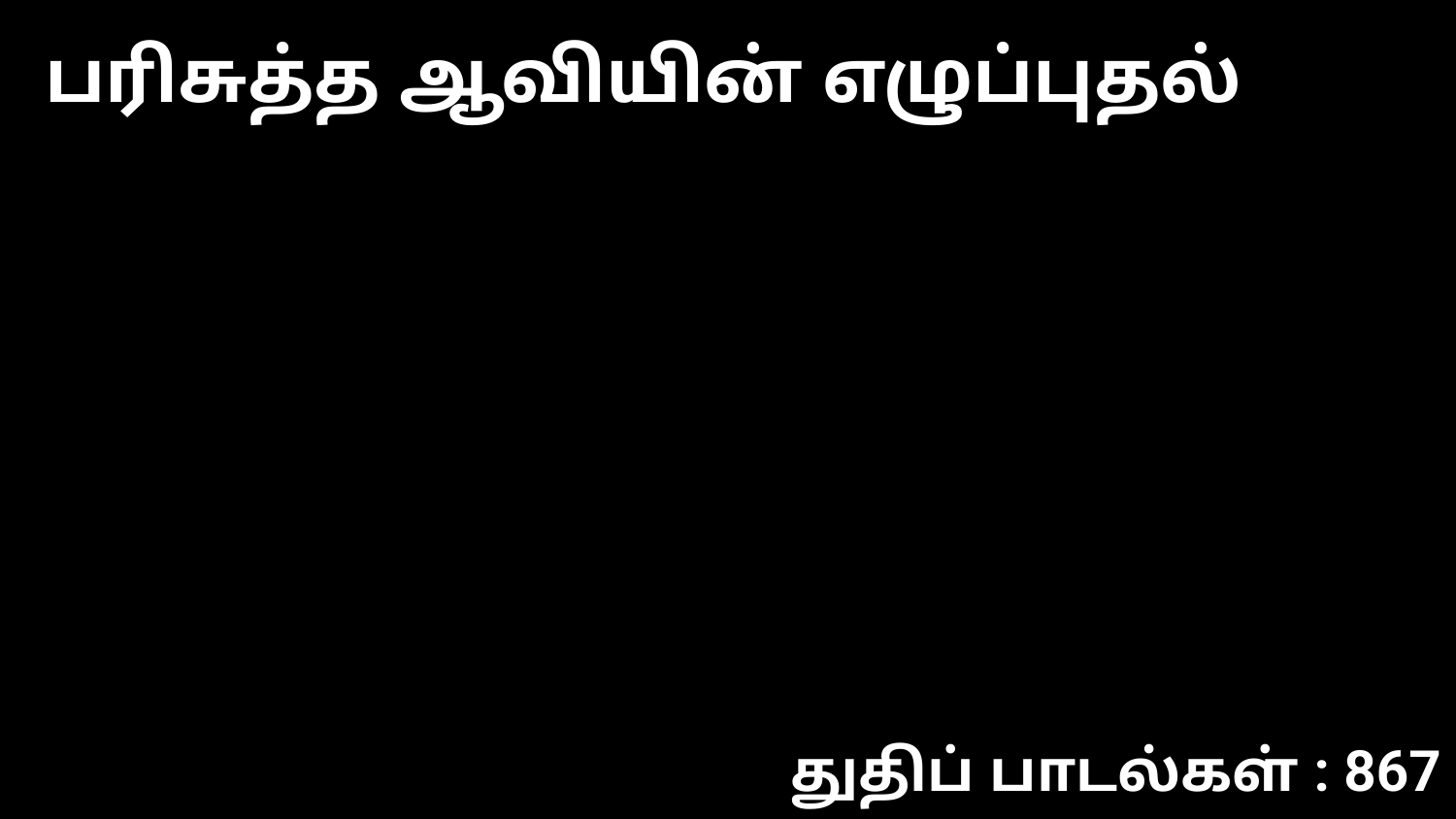

பரிசுத்த ஆவியின் எழுப்புதல்
துதிப் பாடல்கள் : 867